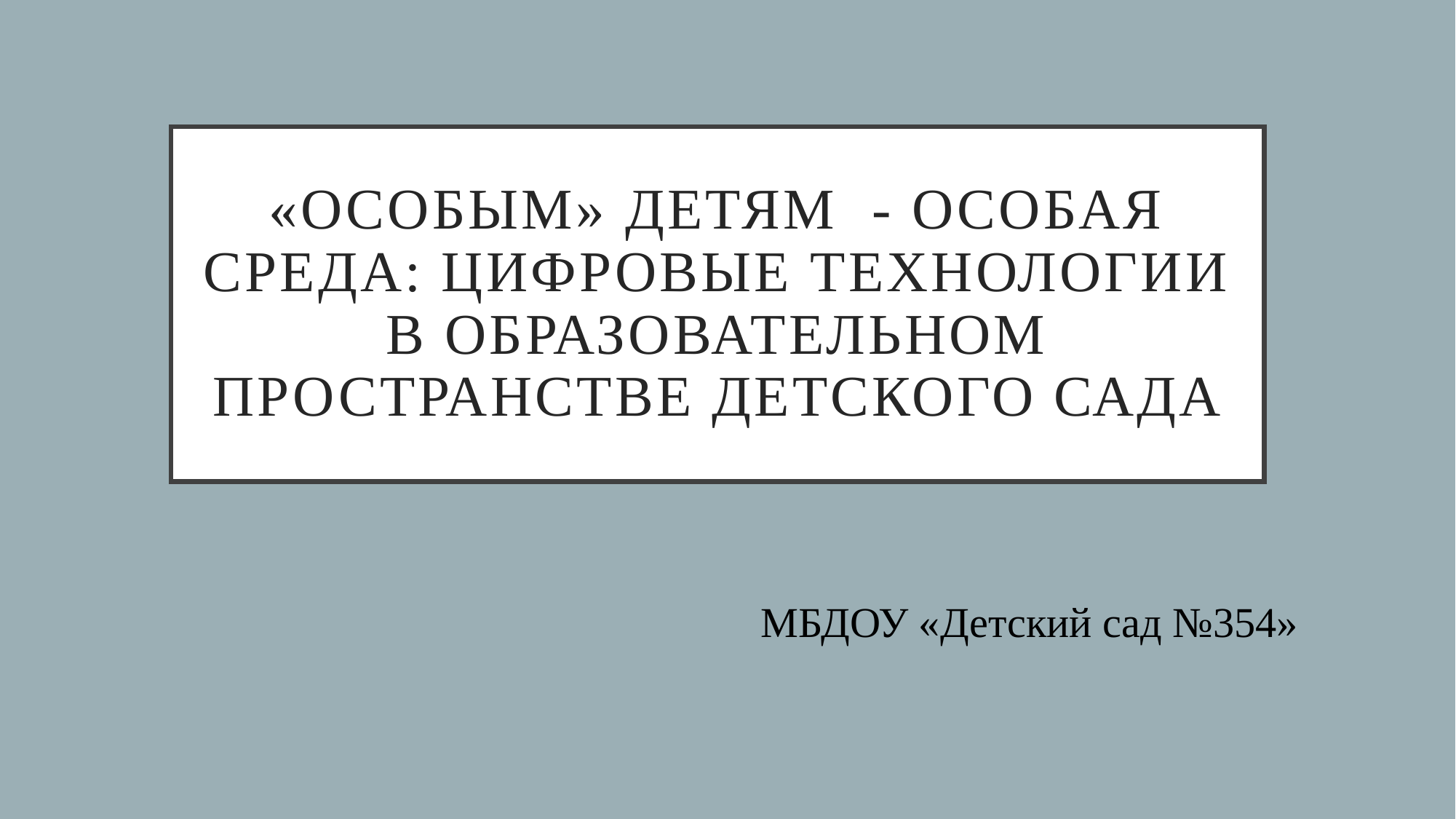

# «Особым» детям  - особая среда: цифровые технологии в образовательном пространстве детского сада
МБДОУ «Детский сад №354»